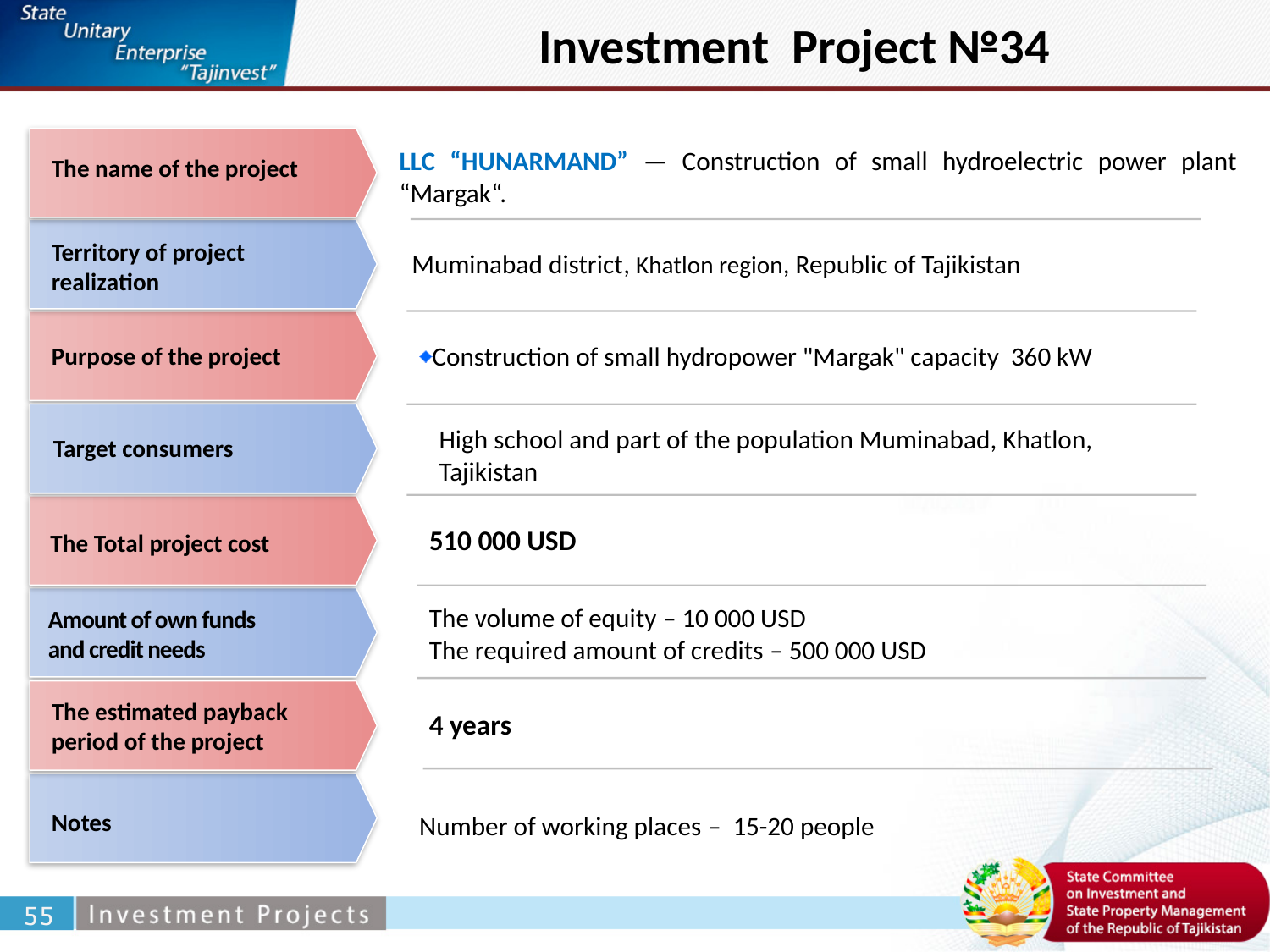

Investment  Project №34

LLC “HUNARMAND” — Construction of small hydroelectric power plant “Margak“.
The name of the project

Territory of project realization
Muminabad district, Khatlon region, Republic of Tajikistan

Purpose of the project
Construction of small hydropower "Margak" capacity  360 kW

High school and part of the population Muminabad, Khatlon, Tajikistan
Target consumers

510 000 USD
The Total project cost

The volume of equity – 10 000 USD
The required amount of credits – 500 000 USD
Amount of own funds
and credit needs

The estimated payback period of the project
4 years

Notes
Number of working places –  15-20 people
55